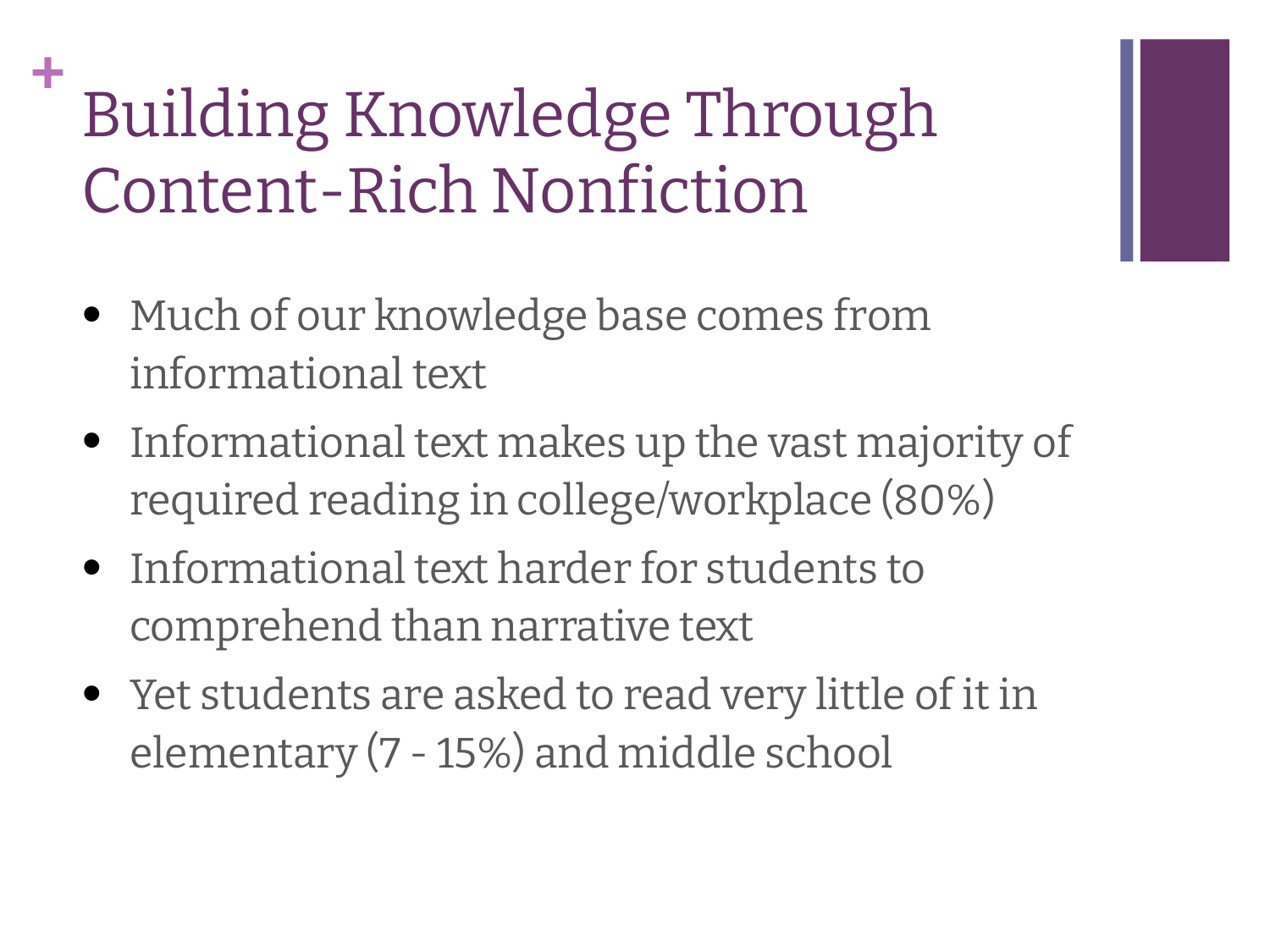

# Building Knowledge Through Content-Rich Nonfiction
Much of our knowledge base comes from informational text
Informational text makes up the vast majority of required reading in college/workplace (80%)
Informational text harder for students to comprehend than narrative text
Yet students are asked to read very little of it in elementary (7 - 15%) and middle school